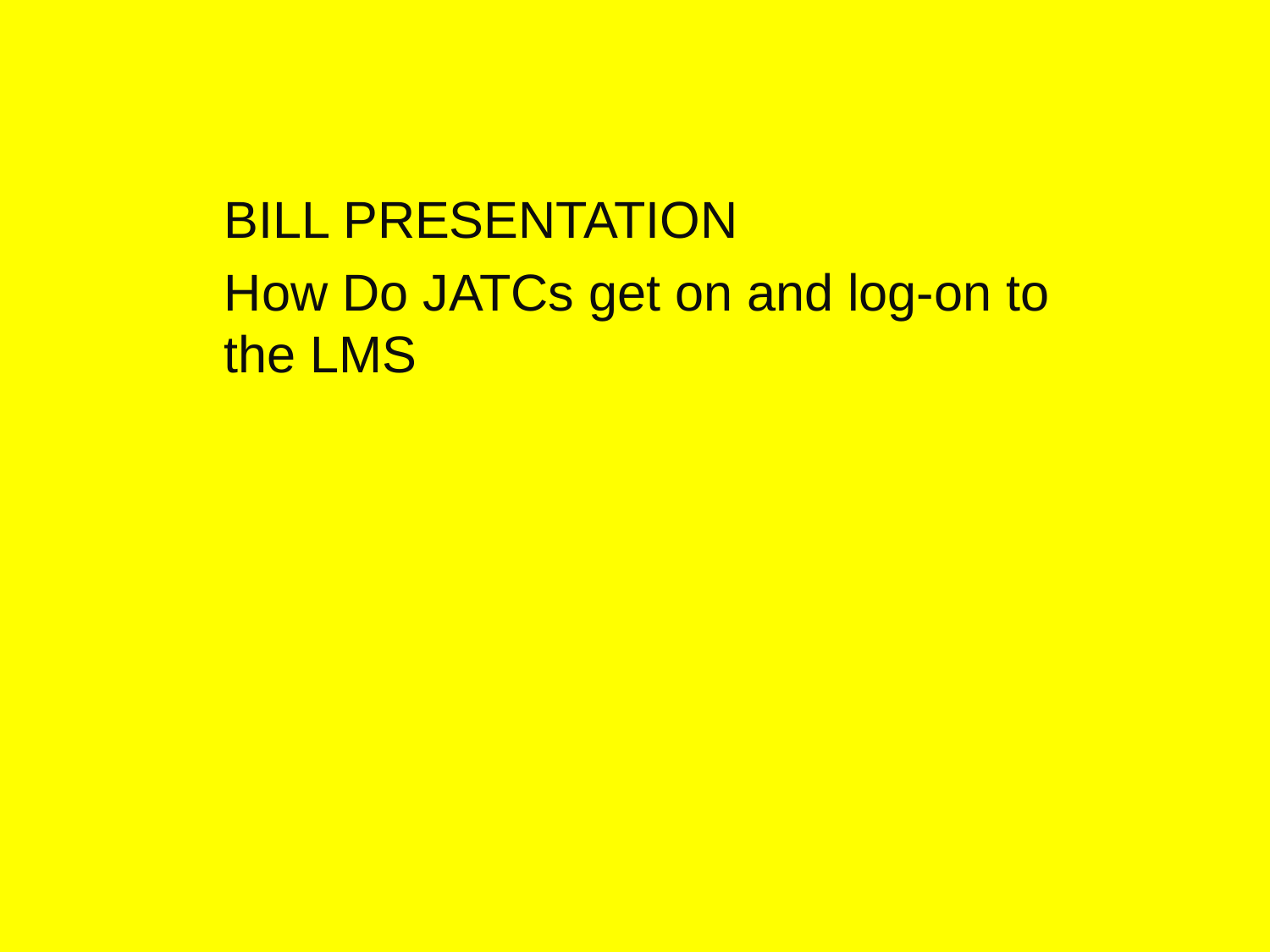

BILL PRESENTATION
How Do JATCs get on and log-on to the LMS
82